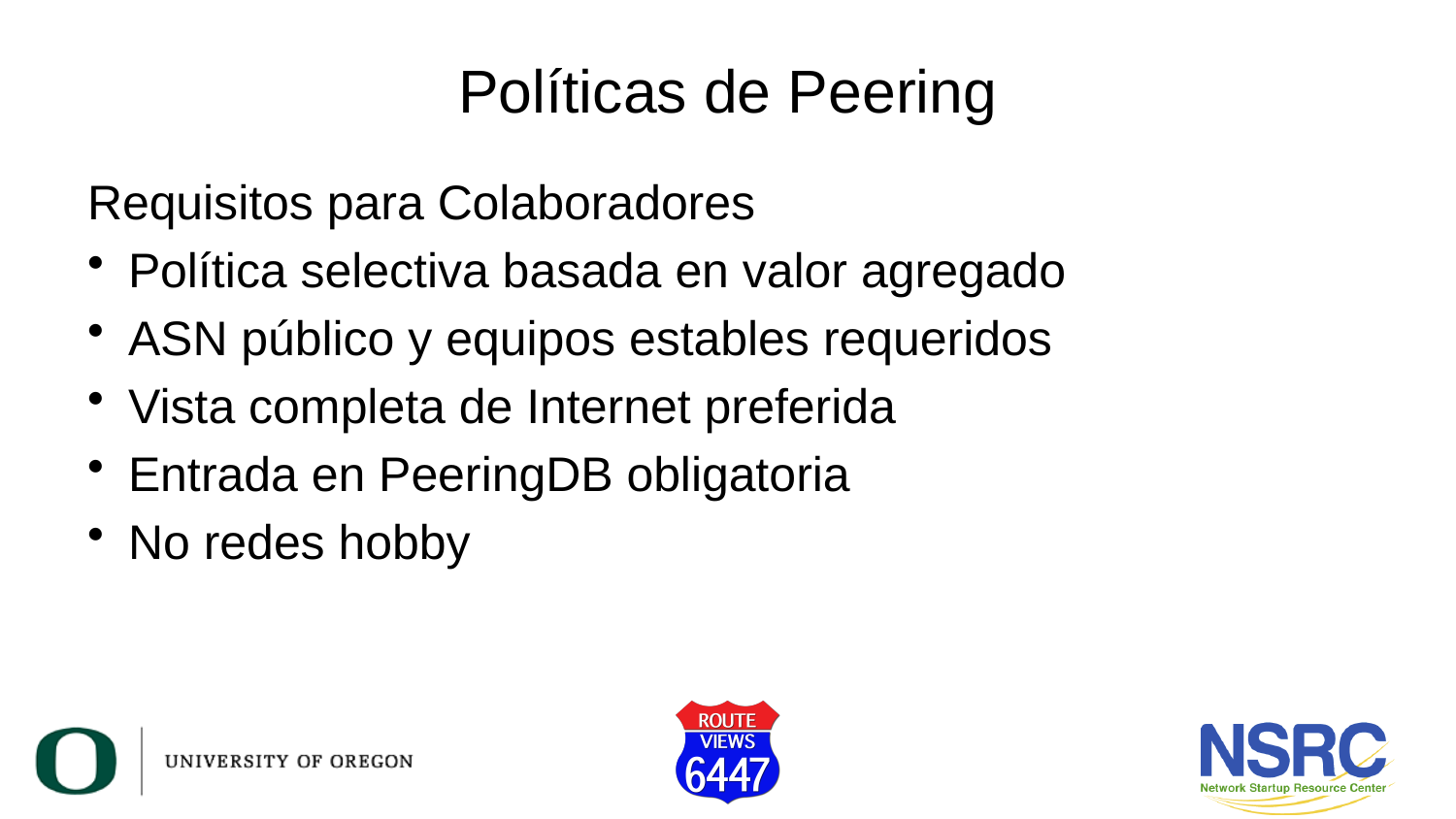

# Políticas de Peering
Requisitos para Colaboradores
Política selectiva basada en valor agregado
ASN público y equipos estables requeridos
Vista completa de Internet preferida
Entrada en PeeringDB obligatoria
No redes hobby